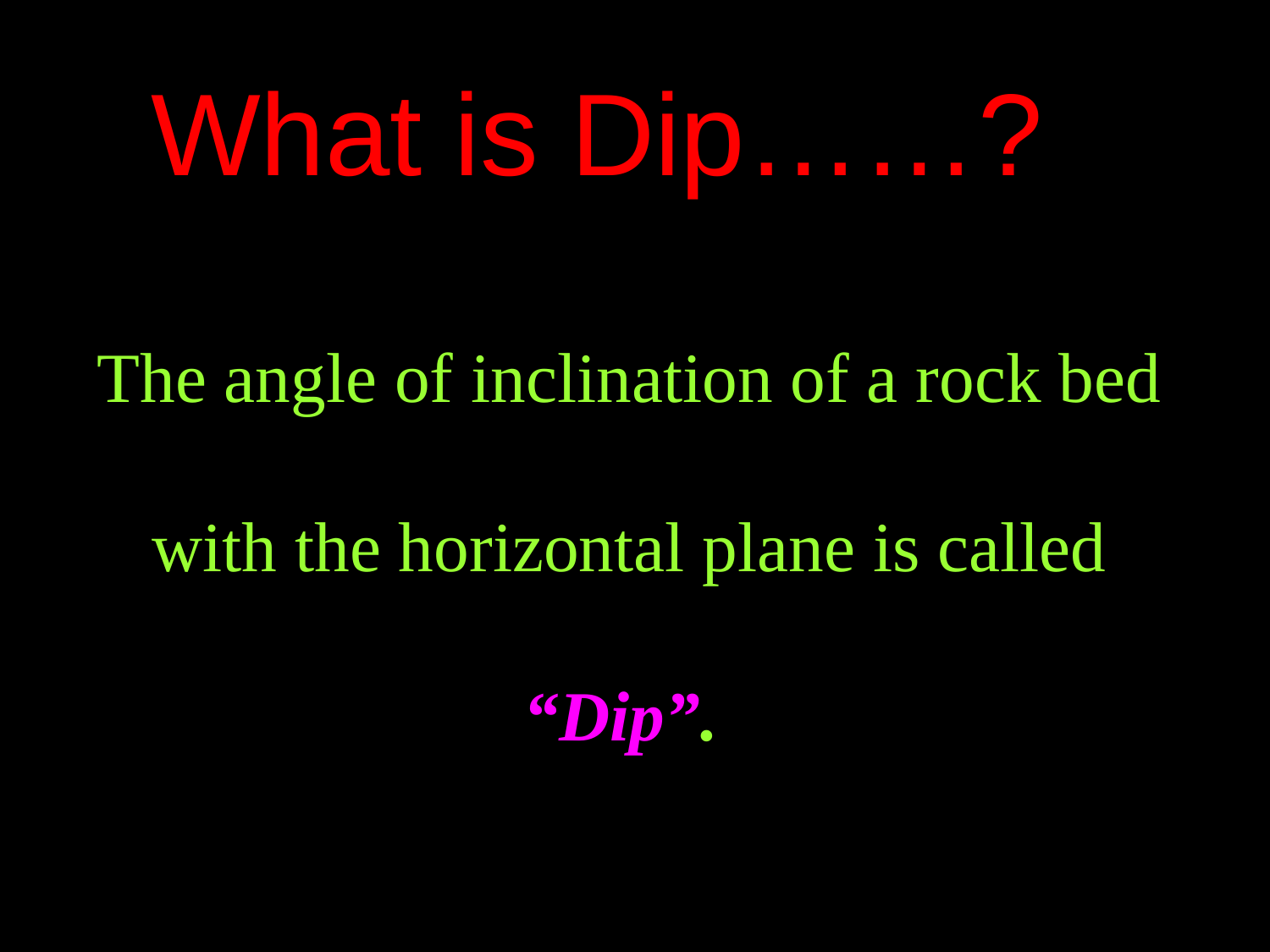

What is Dip……?

The angle of inclination of a rock bed with the horizontal plane is called “Dip”.